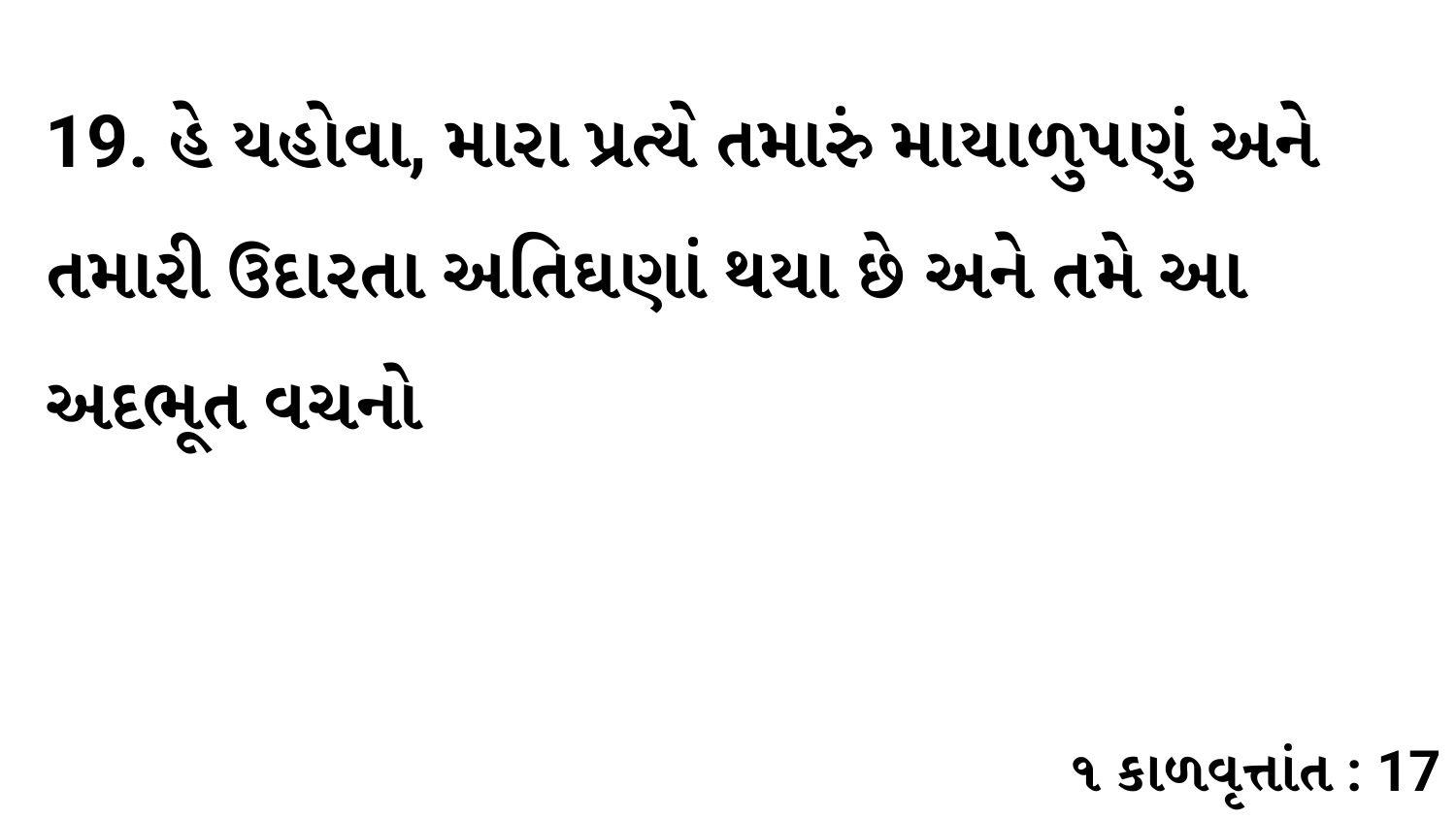

19. હે યહોવા, મારા પ્રત્યે તમારું માયાળુપણું અને તમારી ઉદારતા અતિઘણાં થયા છે અને તમે આ અદભૂત વચનો
૧ કાળવૃત્તાંત : 17